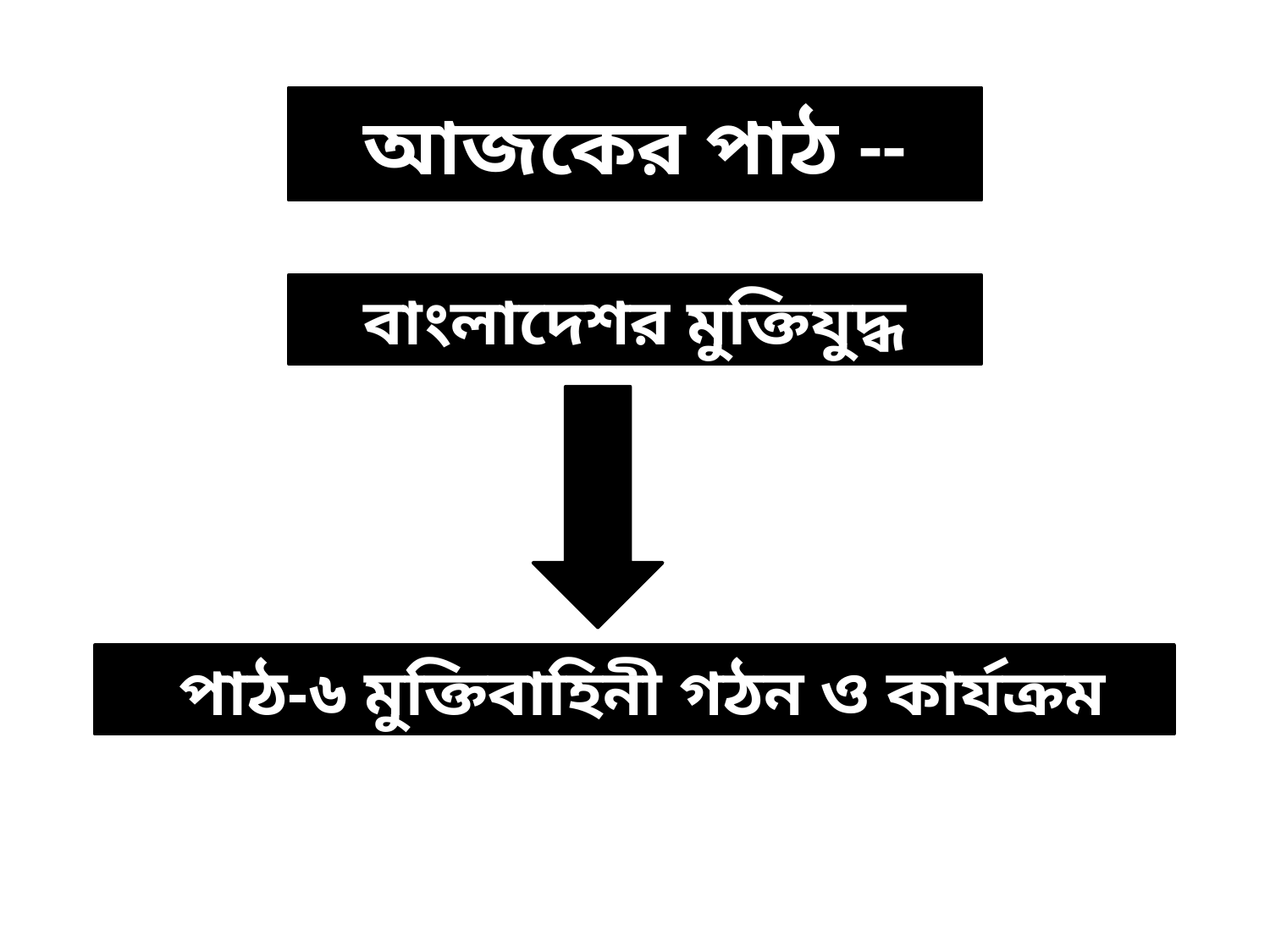

আজকের পাঠ --
বাংলাদেশর মুক্তিযুদ্ধ

 পাঠ-৬ মুক্তিবাহিনী গঠন ও কার্যক্রম